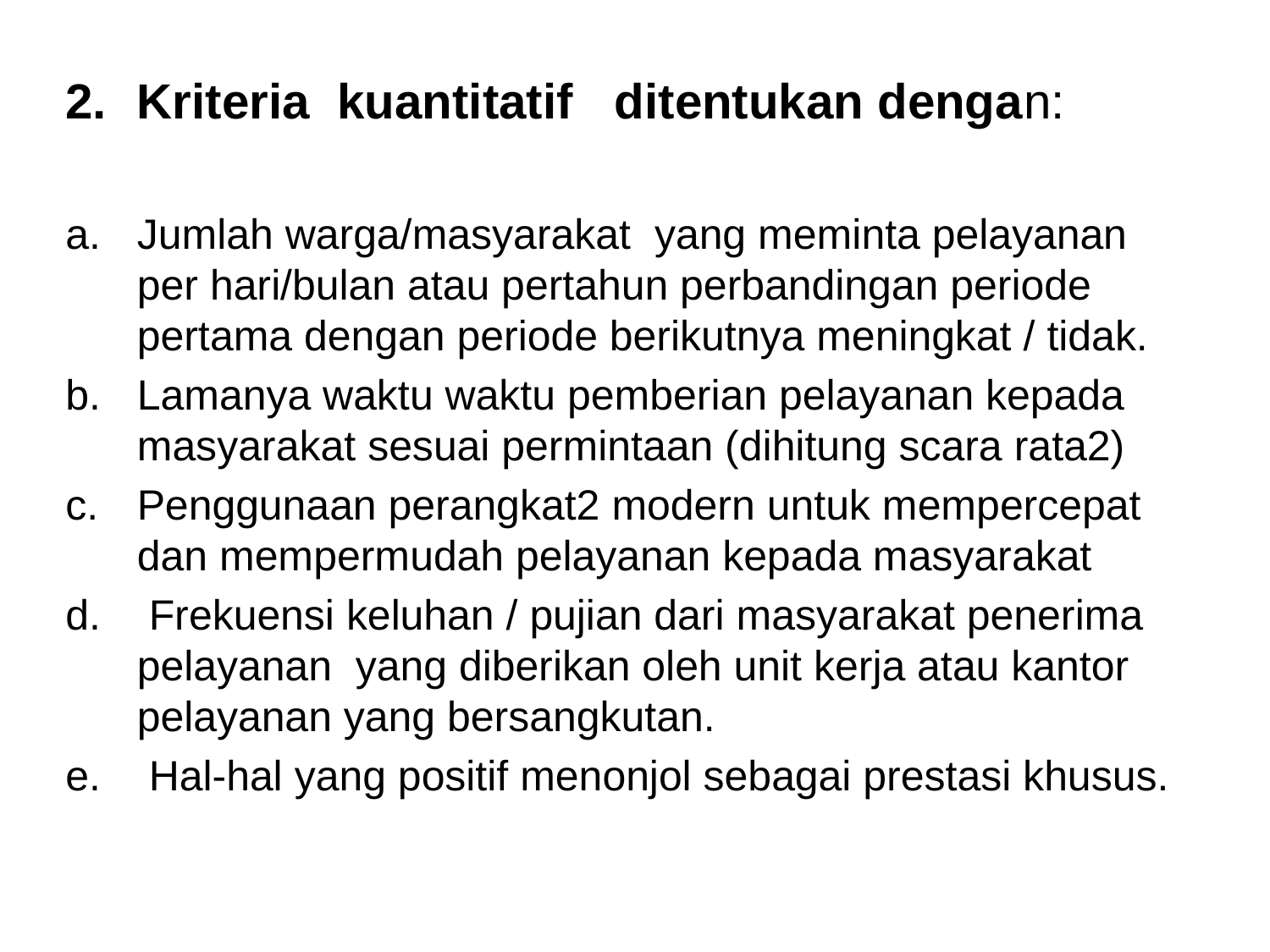

Kriteria  kuantitatif   ditentukan dengan:

Jumlah warga/masyarakat  yang meminta pelayanan per hari/bulan atau pertahun perbandingan periode pertama dengan periode berikutnya meningkat / tidak.
Lamanya waktu waktu pemberian pelayanan kepada masyarakat sesuai permintaan (dihitung scara rata2)
Penggunaan perangkat2 modern untuk mempercepat  dan mempermudah pelayanan kepada masyarakat
 Frekuensi keluhan / pujian dari masyarakat penerima pelayanan  yang diberikan oleh unit kerja atau kantor pelayanan yang bersangkutan.
 Hal-hal yang positif menonjol sebagai prestasi khusus.